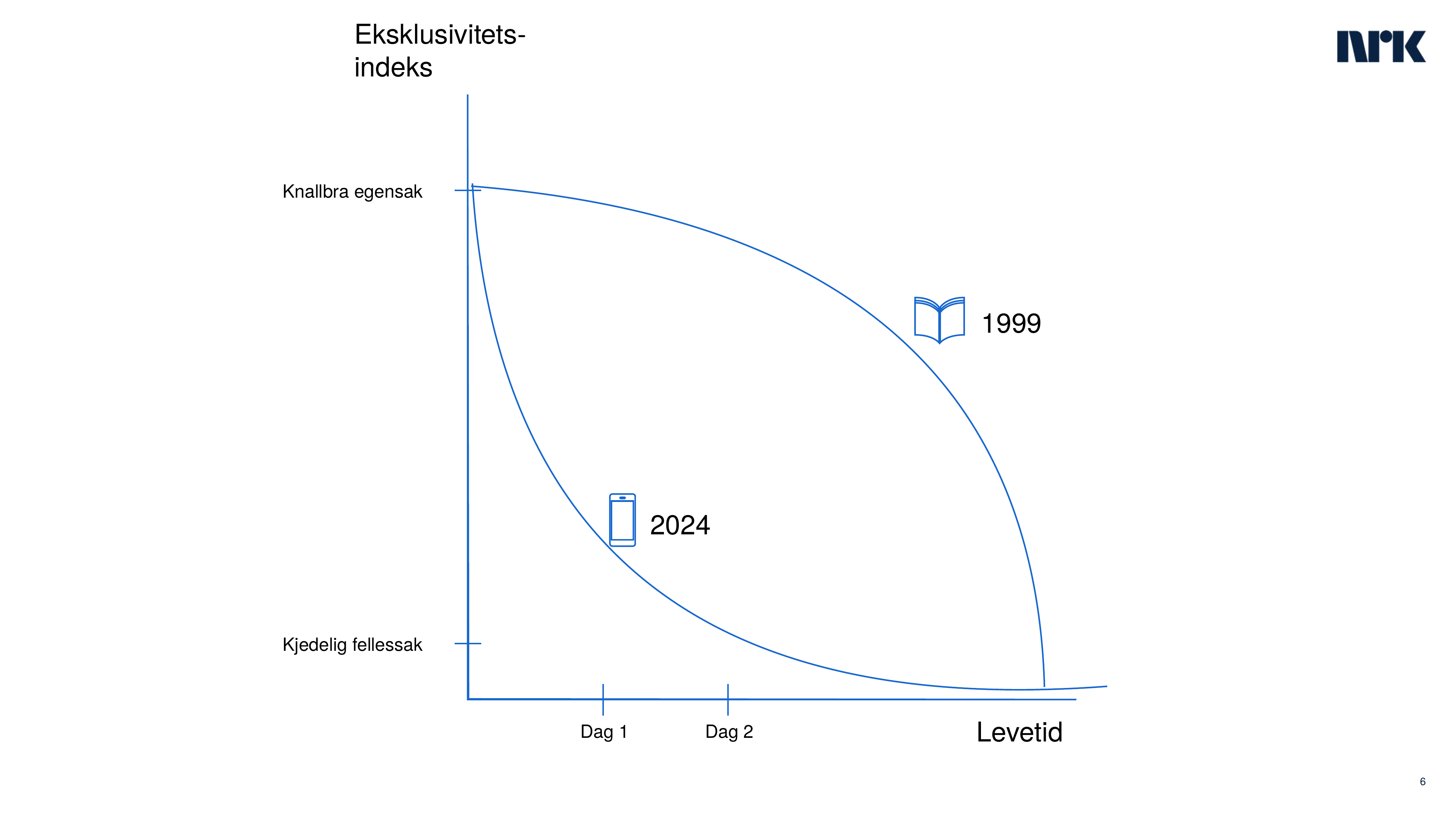

Eksklusivitets-
indeks

Knallbra egensak

2024

1999

Kjedelig fellessak

Levetid
Dag 1
Dag 2
6